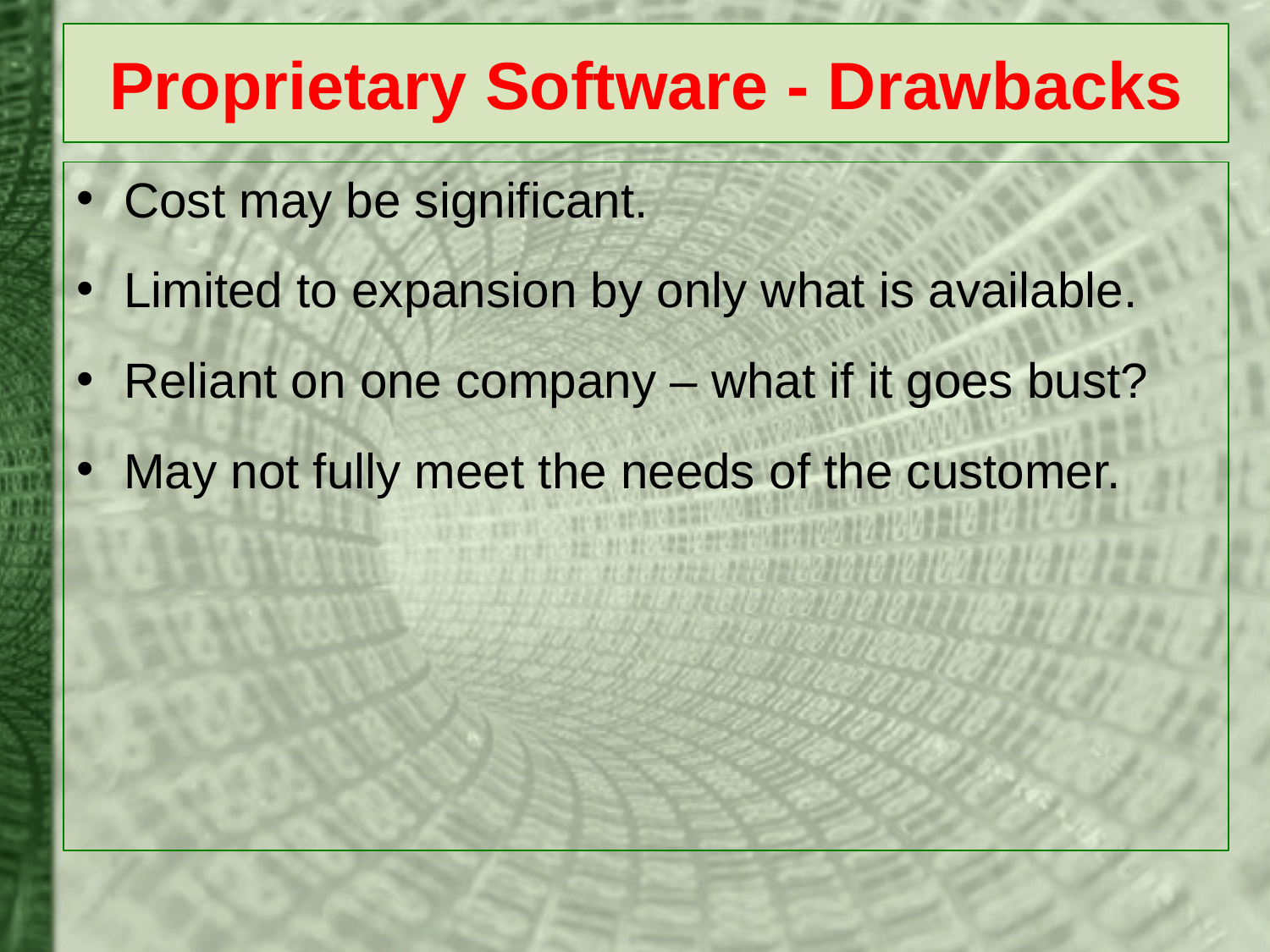

# Proprietary Software - Drawbacks
Cost may be significant.
Limited to expansion by only what is available.
Reliant on one company – what if it goes bust?
May not fully meet the needs of the customer.